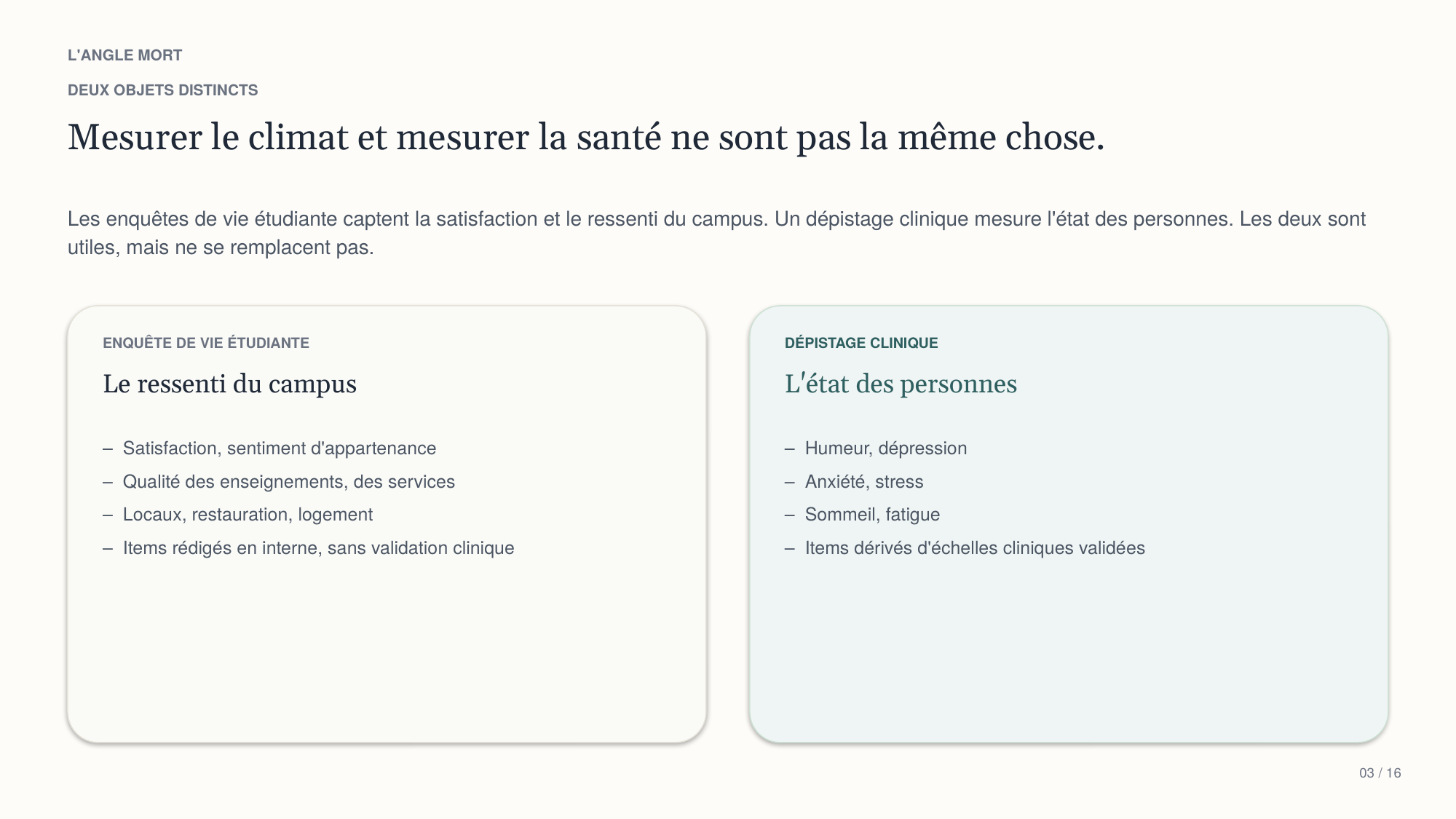

L'ANGLE MORT
DEUX OBJETS DISTINCTS
Mesurer le climat et mesurer la santé ne sont pas la même chose.
Les enquêtes de vie étudiante captent la satisfaction et le ressenti du campus. Un dépistage clinique mesure l'état des personnes. Les deux sont utiles, mais ne se remplacent pas.

ENQUÊTE DE VIE ÉTUDIANTE
DÉPISTAGE CLINIQUE
Le ressenti du campus
L'état des personnes
–  Satisfaction, sentiment d'appartenance
–  Qualité des enseignements, des services
–  Locaux, restauration, logement
–  Items rédigés en interne, sans validation clinique
–  Humeur, dépression
–  Anxiété, stress
–  Sommeil, fatigue
–  Items dérivés d'échelles cliniques validées
03 / 16